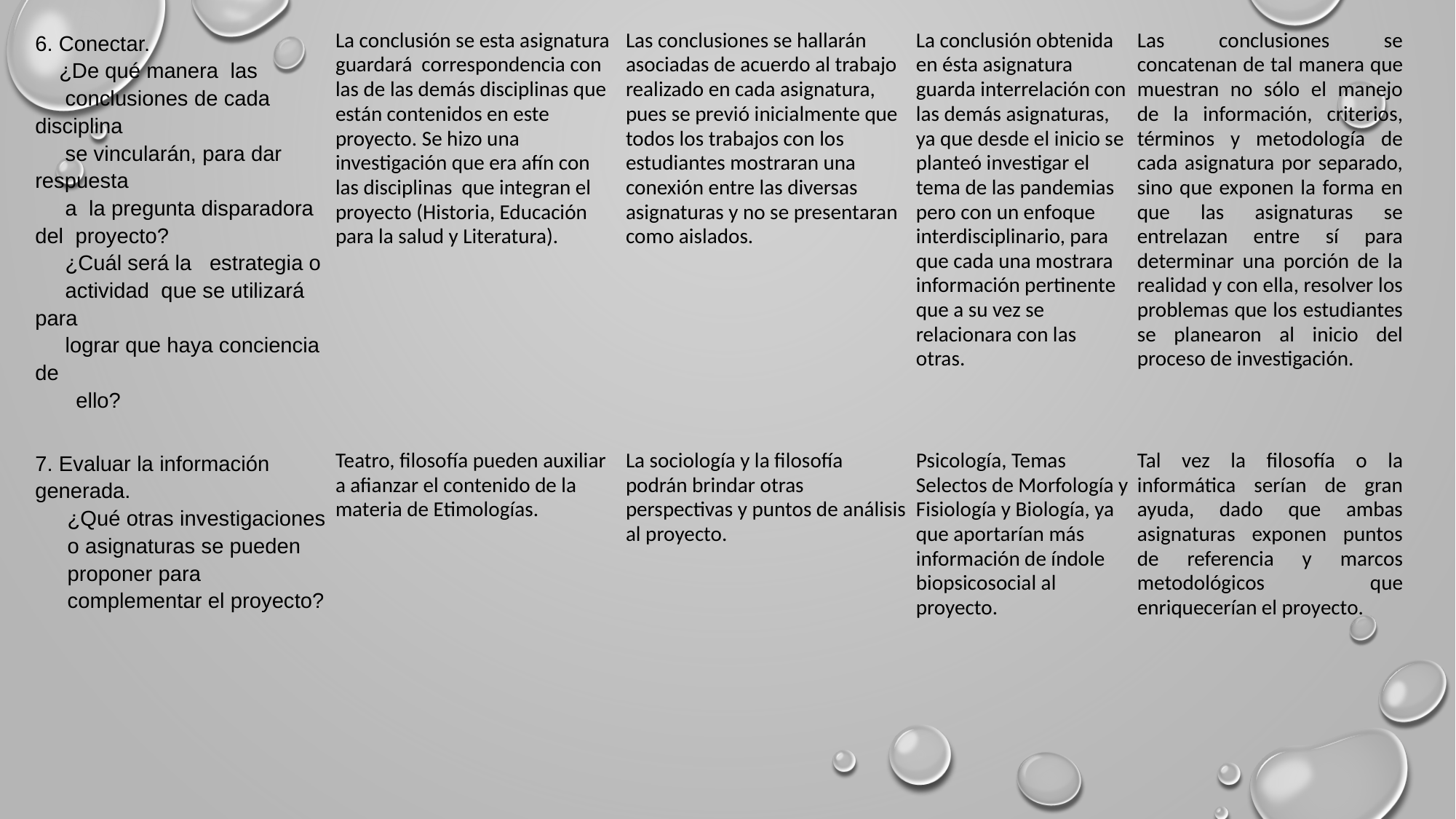

| 6. Conectar. ¿De qué manera las conclusiones de cada disciplina se vincularán, para dar respuesta a la pregunta disparadora del proyecto? ¿Cuál será la estrategia o actividad que se utilizará para lograr que haya conciencia de ello? | La conclusión se esta asignatura guardará correspondencia con las de las demás disciplinas que están contenidos en este proyecto. Se hizo una investigación que era afín con las disciplinas que integran el proyecto (Historia, Educación para la salud y Literatura). | Las conclusiones se hallarán asociadas de acuerdo al trabajo realizado en cada asignatura, pues se previó inicialmente que todos los trabajos con los estudiantes mostraran una conexión entre las diversas asignaturas y no se presentaran como aislados. | La conclusión obtenida en ésta asignatura guarda interrelación con las demás asignaturas, ya que desde el inicio se planteó investigar el tema de las pandemias pero con un enfoque interdisciplinario, para que cada una mostrara información pertinente que a su vez se relacionara con las otras. | Las conclusiones se concatenan de tal manera que muestran no sólo el manejo de la información, criterios, términos y metodología de cada asignatura por separado, sino que exponen la forma en que las asignaturas se entrelazan entre sí para determinar una porción de la realidad y con ella, resolver los problemas que los estudiantes se planearon al inicio del proceso de investigación. |
| --- | --- | --- | --- | --- |
| 7. Evaluar la información generada. ¿Qué otras investigaciones o asignaturas se pueden proponer para complementar el proyecto? | Teatro, filosofía pueden auxiliar a afianzar el contenido de la materia de Etimologías. | La sociología y la filosofía podrán brindar otras perspectivas y puntos de análisis al proyecto. | Psicología, Temas Selectos de Morfología y Fisiología y Biología, ya que aportarían más información de índole biopsicosocial al proyecto. | Tal vez la filosofía o la informática serían de gran ayuda, dado que ambas asignaturas exponen puntos de referencia y marcos metodológicos que enriquecerían el proyecto. |